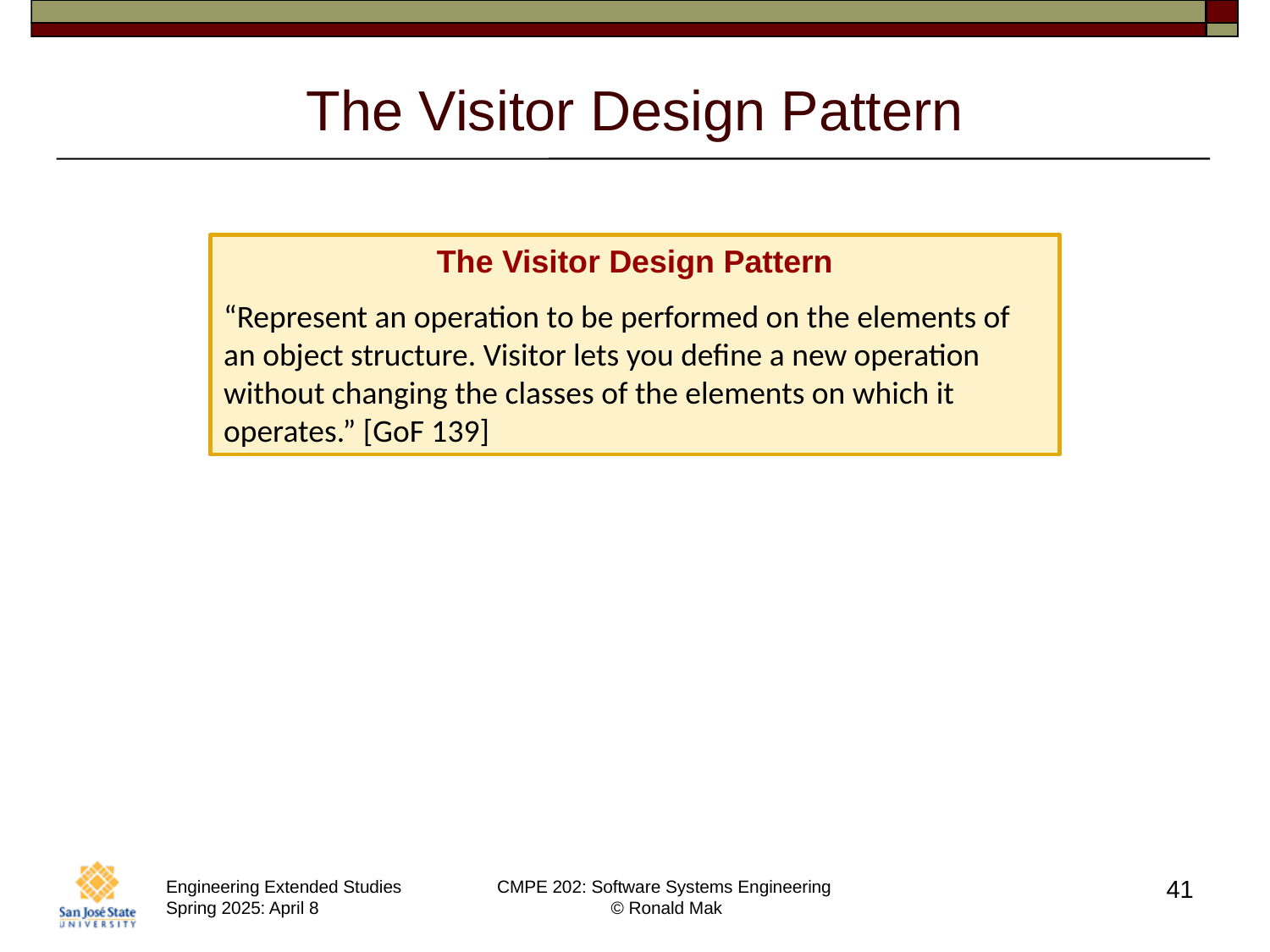

# The Visitor Design Pattern
The Visitor Design Pattern

“Represent an operation to be performed on the elements of an object structure. Visitor lets you define a new operation without changing the classes of the elements on which it operates.” [GoF 139]
41